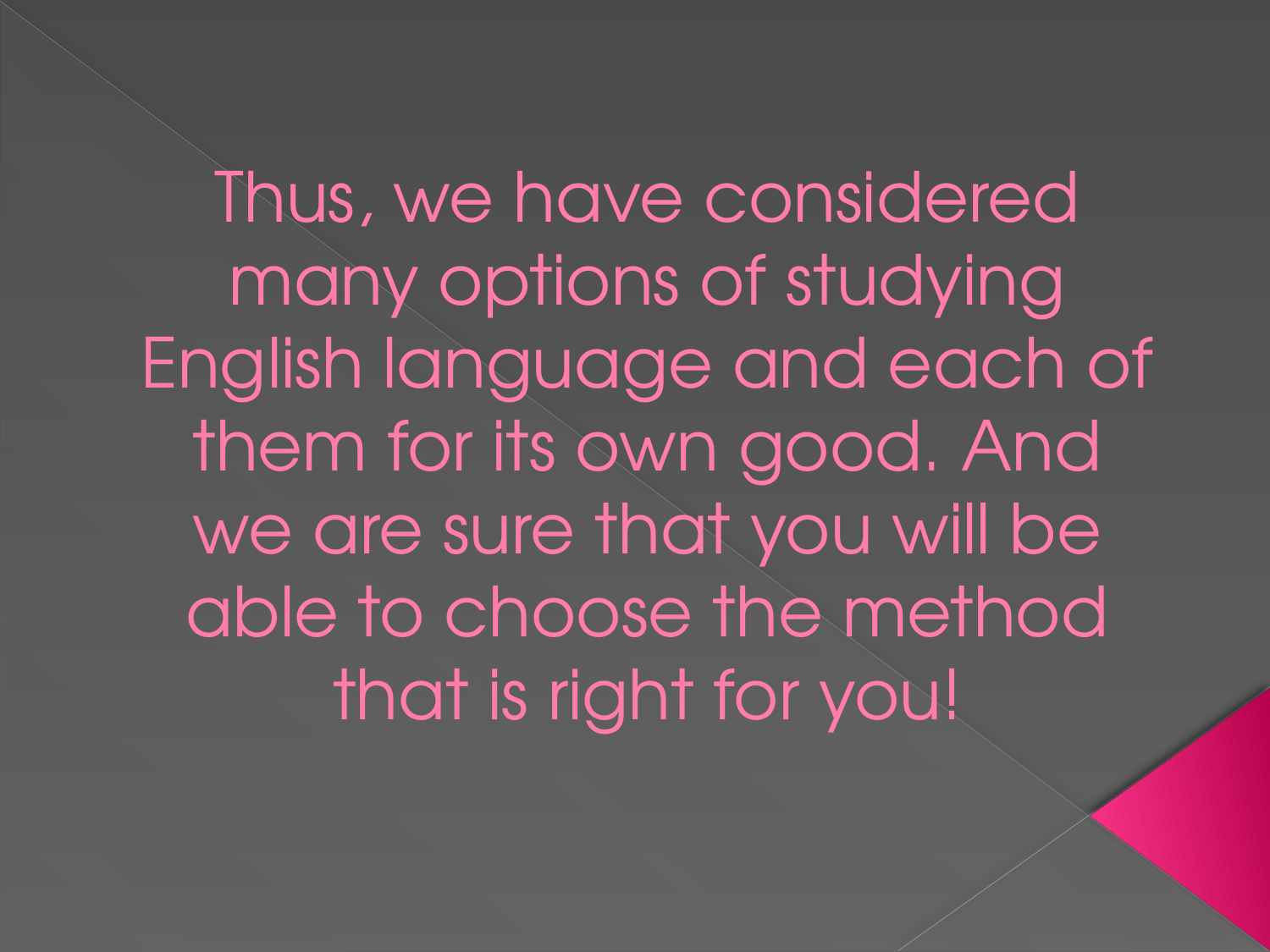

# Thus, we have considered many options of studying English language and each of them for its own good. And we are sure that you will be able to choose the method that is right for you!